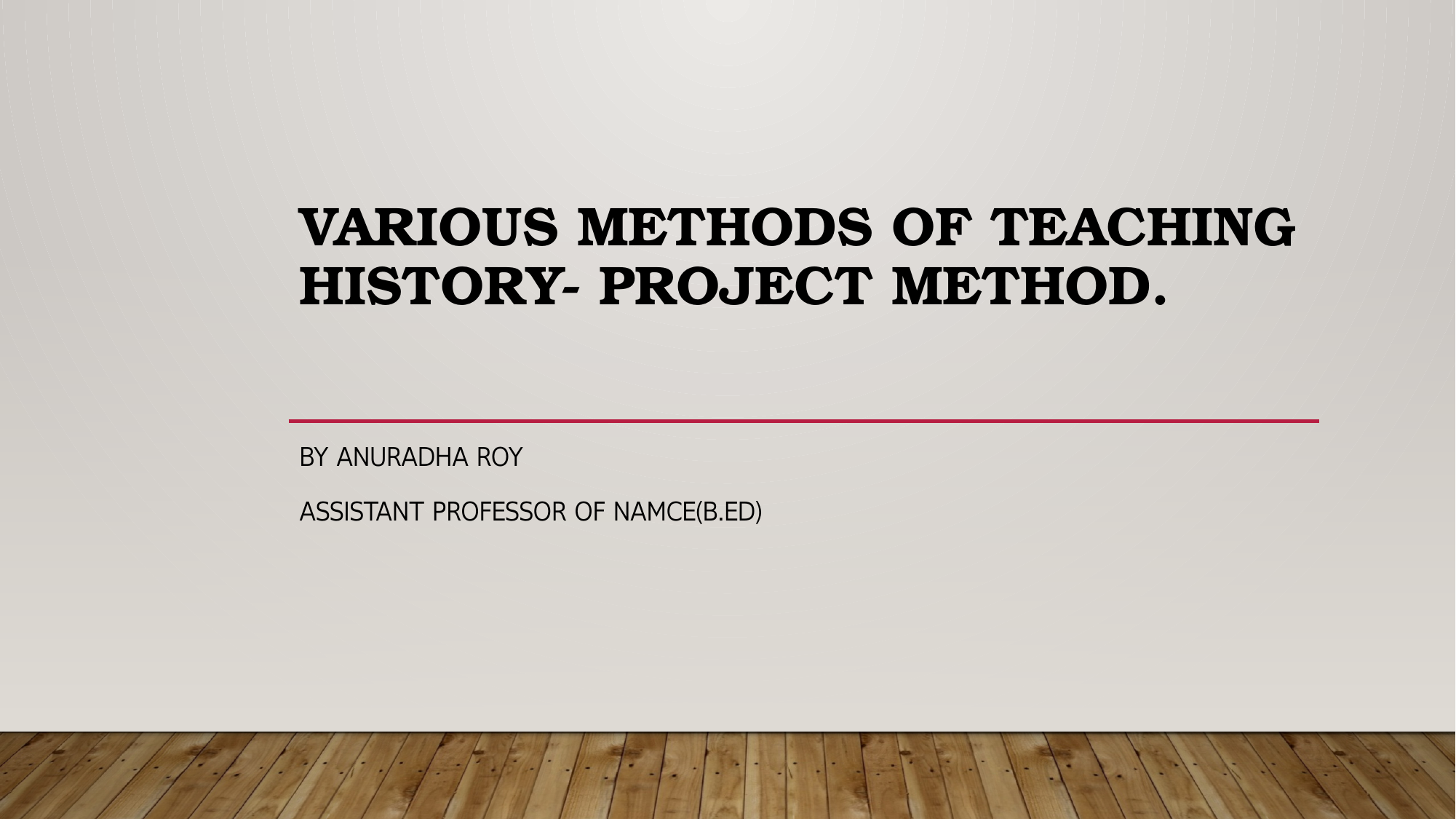

# Various Methods Of Teaching History- Project Method.
By Anuradha Roy
Assistant Professor of NAMCE(B.ED)